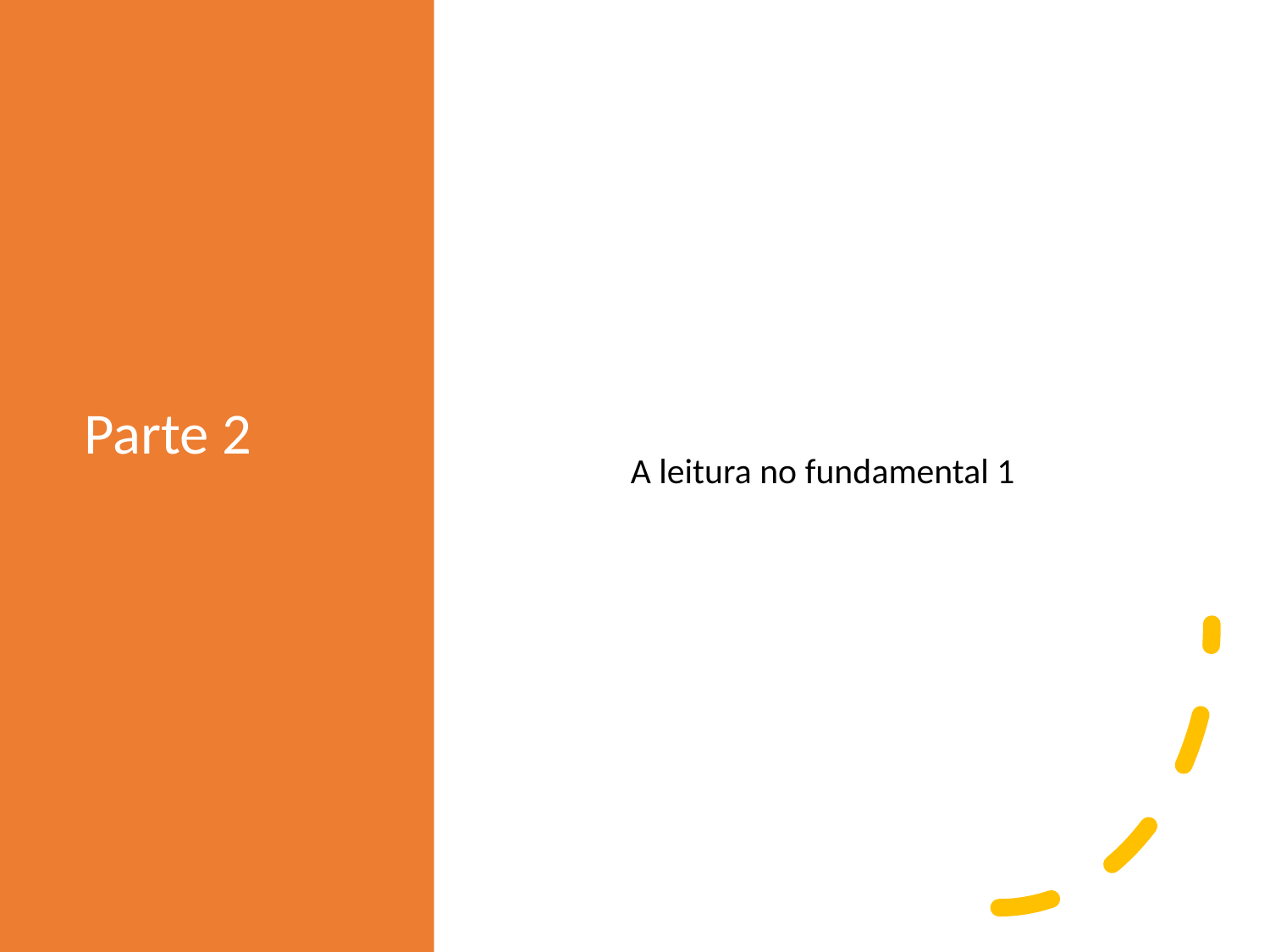

# Parte 2

A leitura no fundamental 1